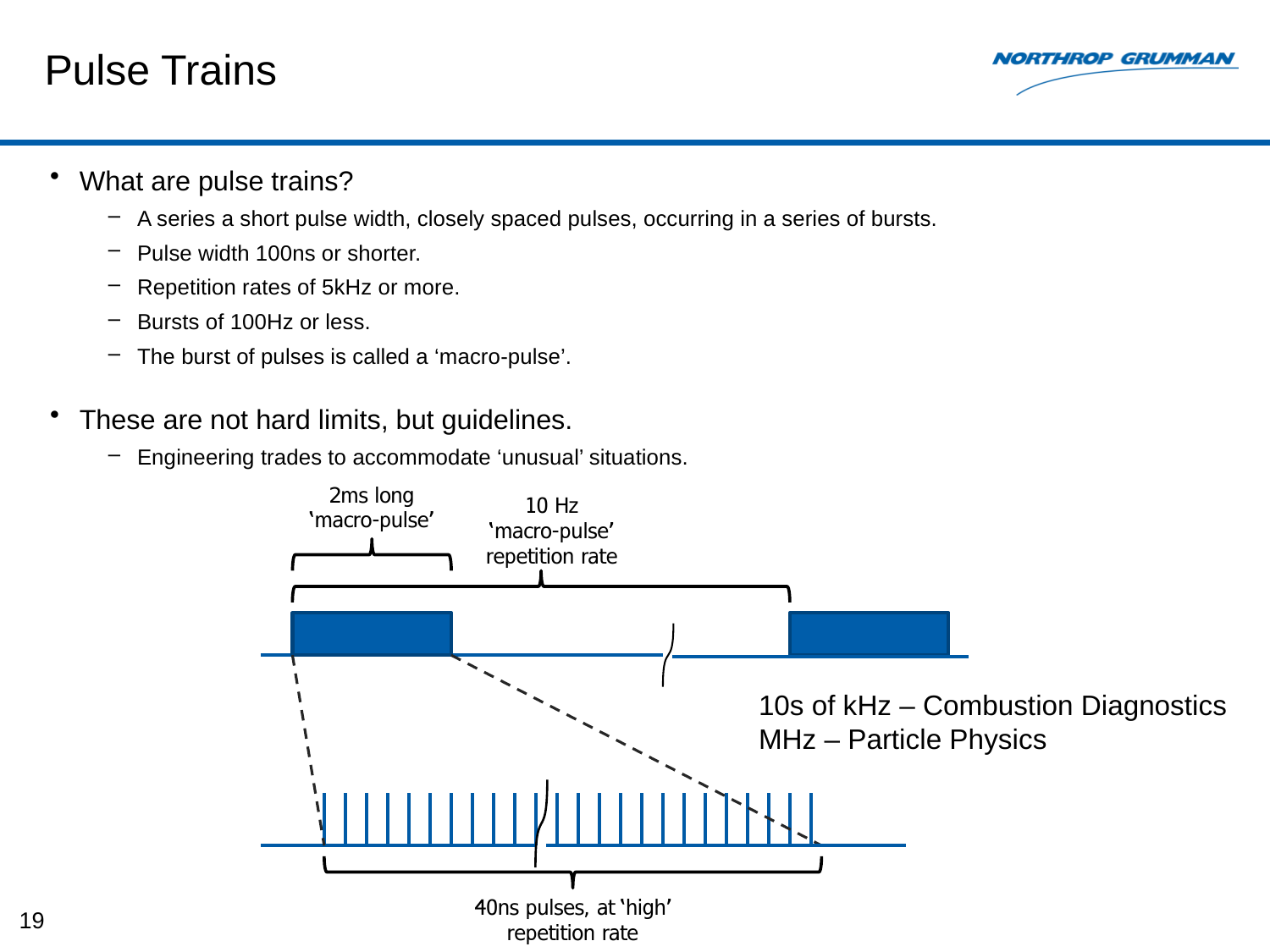

# Pulse Trains
What are pulse trains?
A series a short pulse width, closely spaced pulses, occurring in a series of bursts.
Pulse width 100ns or shorter.
Repetition rates of 5kHz or more.
Bursts of 100Hz or less.
The burst of pulses is called a ‘macro-pulse’.
These are not hard limits, but guidelines.
Engineering trades to accommodate ‘unusual’ situations.

2ms long ‘macro-pulse’

10 Hz
‘macro-pulse’ repetition rate

40ns pulses, at ‘high’ repetition rate
10s of kHz – Combustion Diagnostics
MHz – Particle Physics
19